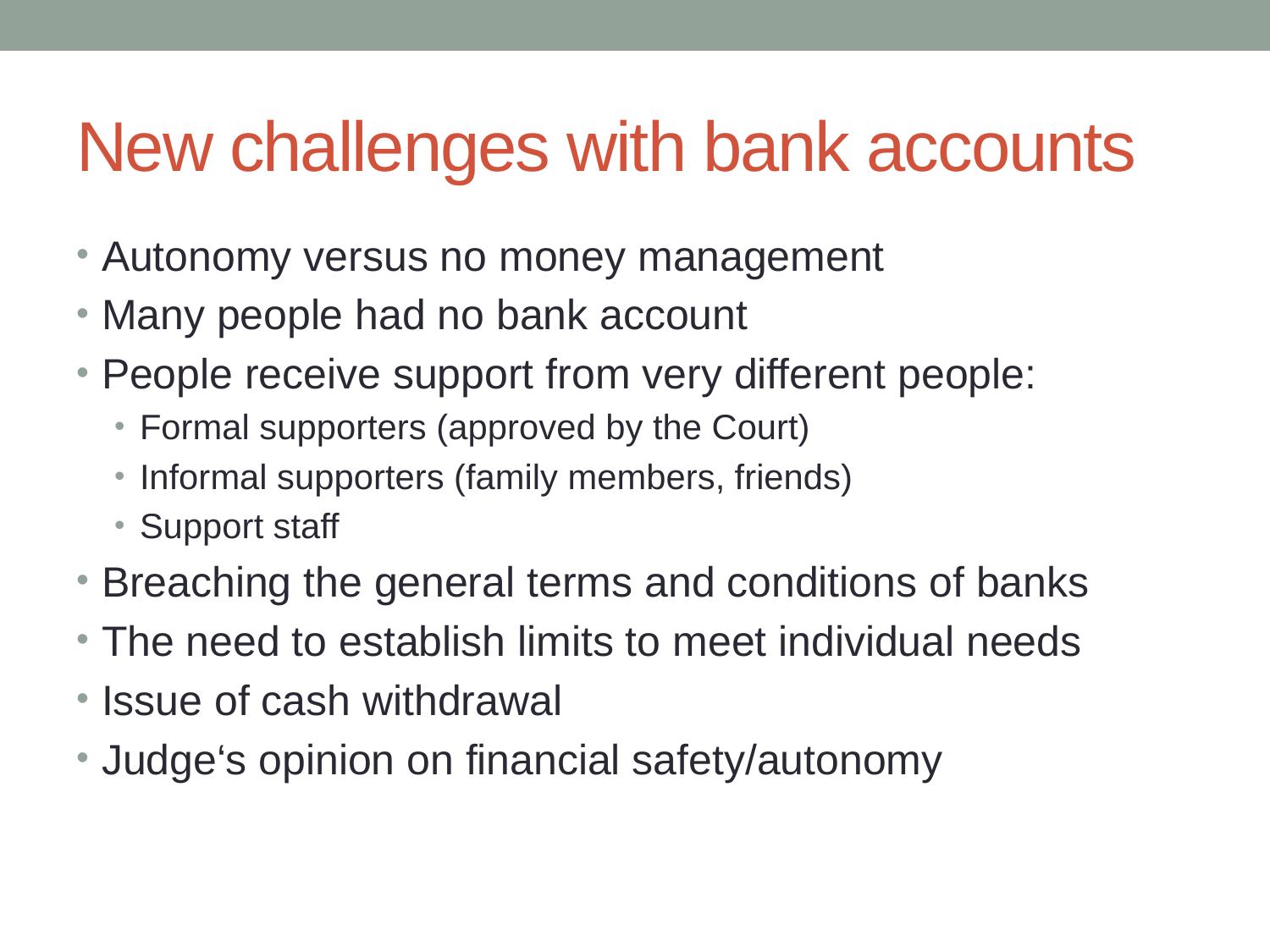

# New challenges with bank accounts
Autonomy versus no money management
Many people had no bank account
People receive support from very different people:
Formal supporters (approved by the Court)
Informal supporters (family members, friends)
Support staff
Breaching the general terms and conditions of banks
The need to establish limits to meet individual needs
Issue of cash withdrawal
Judge‘s opinion on financial safety/autonomy